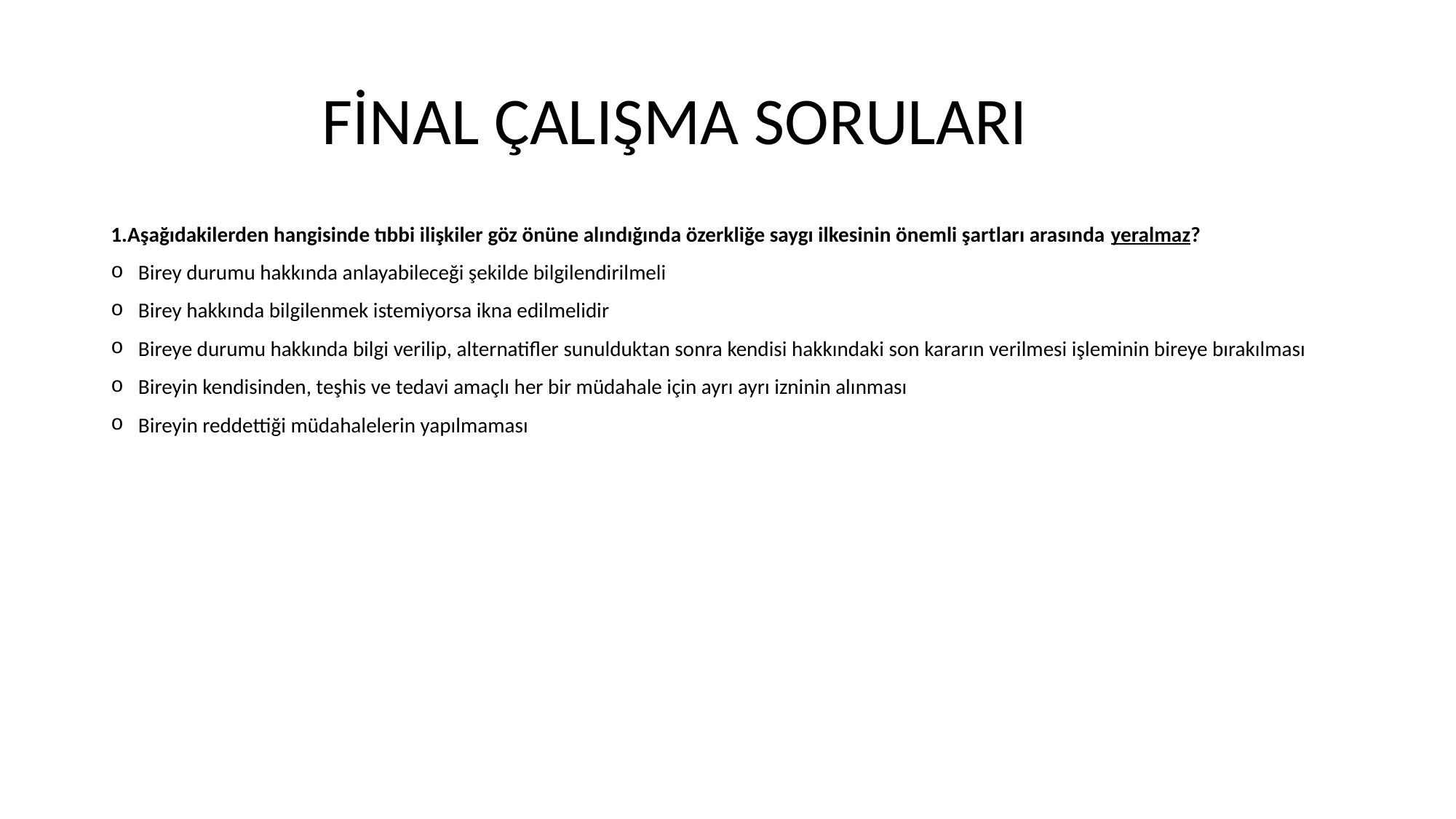

# FİNAL ÇALIŞMA SORULARI
1.Aşağıdakilerden hangisinde tıbbi ilişkiler göz önüne alındığında özerkliğe saygı ilkesinin önemli şartları arasında yeralmaz?
Birey durumu hakkında anlayabileceği şekilde bilgilendirilmeli
Birey hakkında bilgilenmek istemiyorsa ikna edilmelidir
Bireye durumu hakkında bilgi verilip, alternatifler sunulduktan sonra kendisi hakkındaki son kararın verilmesi işleminin bireye bırakılması
Bireyin kendisinden, teşhis ve tedavi amaçlı her bir müdahale için ayrı ayrı izninin alınması
Bireyin reddettiği müdahalelerin yapılmaması